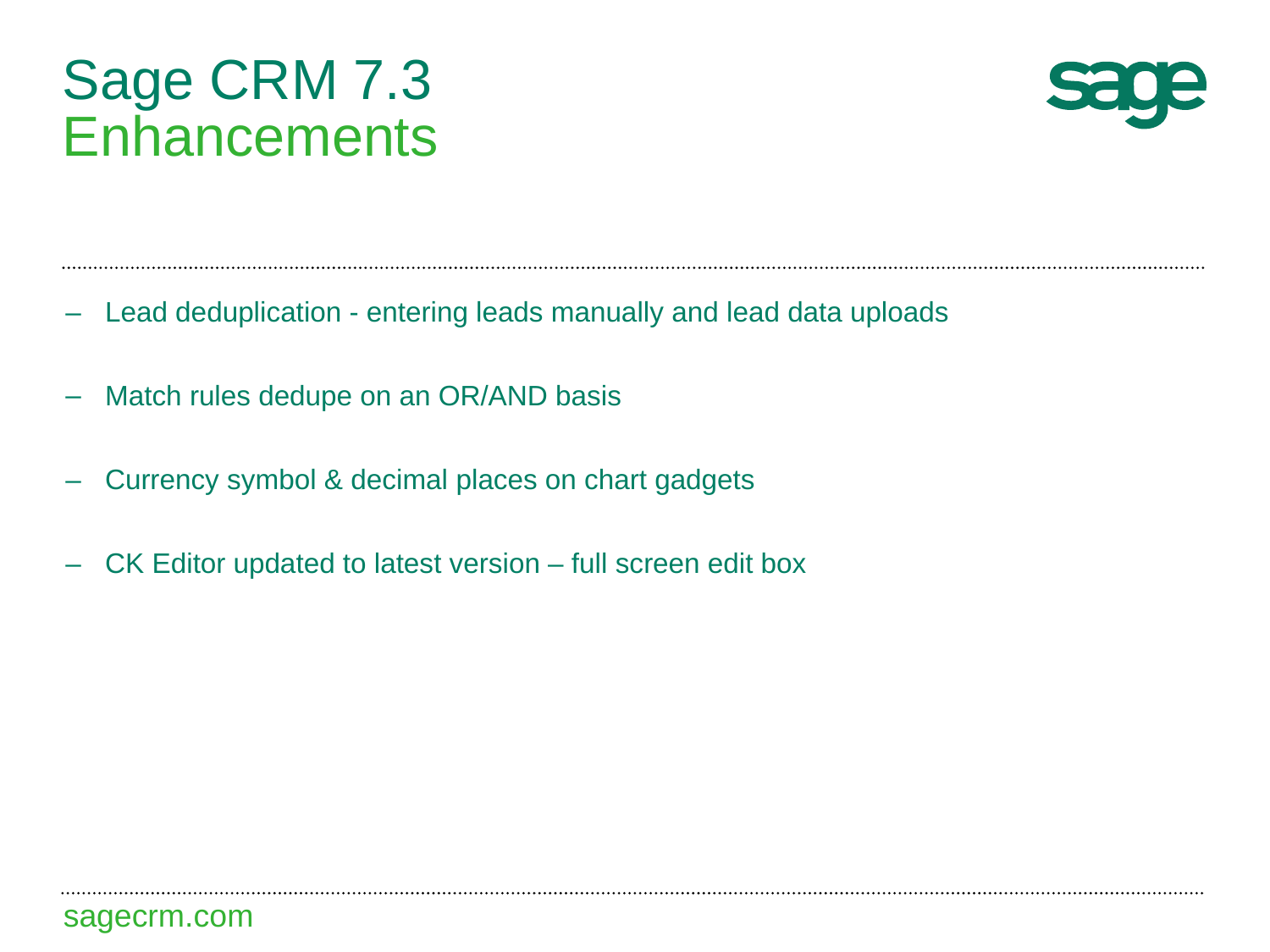

# Sage CRM 7.3 Enhancements
Lead deduplication - entering leads manually and lead data uploads

Match rules dedupe on an OR/AND basis

Currency symbol & decimal places on chart gadgets

CK Editor updated to latest version – full screen edit box